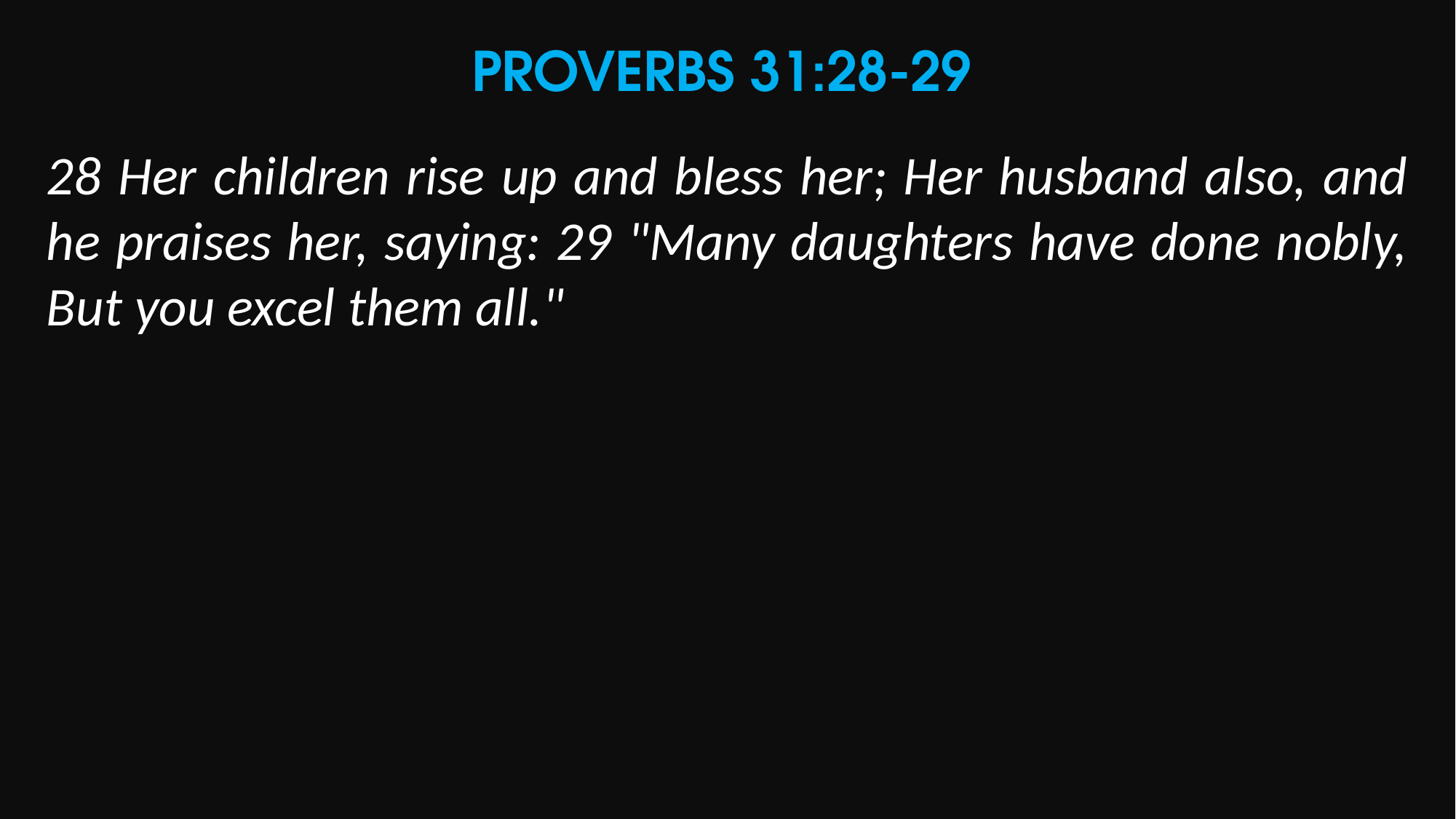

Proverbs 31:28-29
28 Her children rise up and bless her; Her husband also, and he praises her, saying: 29 "Many daughters have done nobly, But you excel them all."